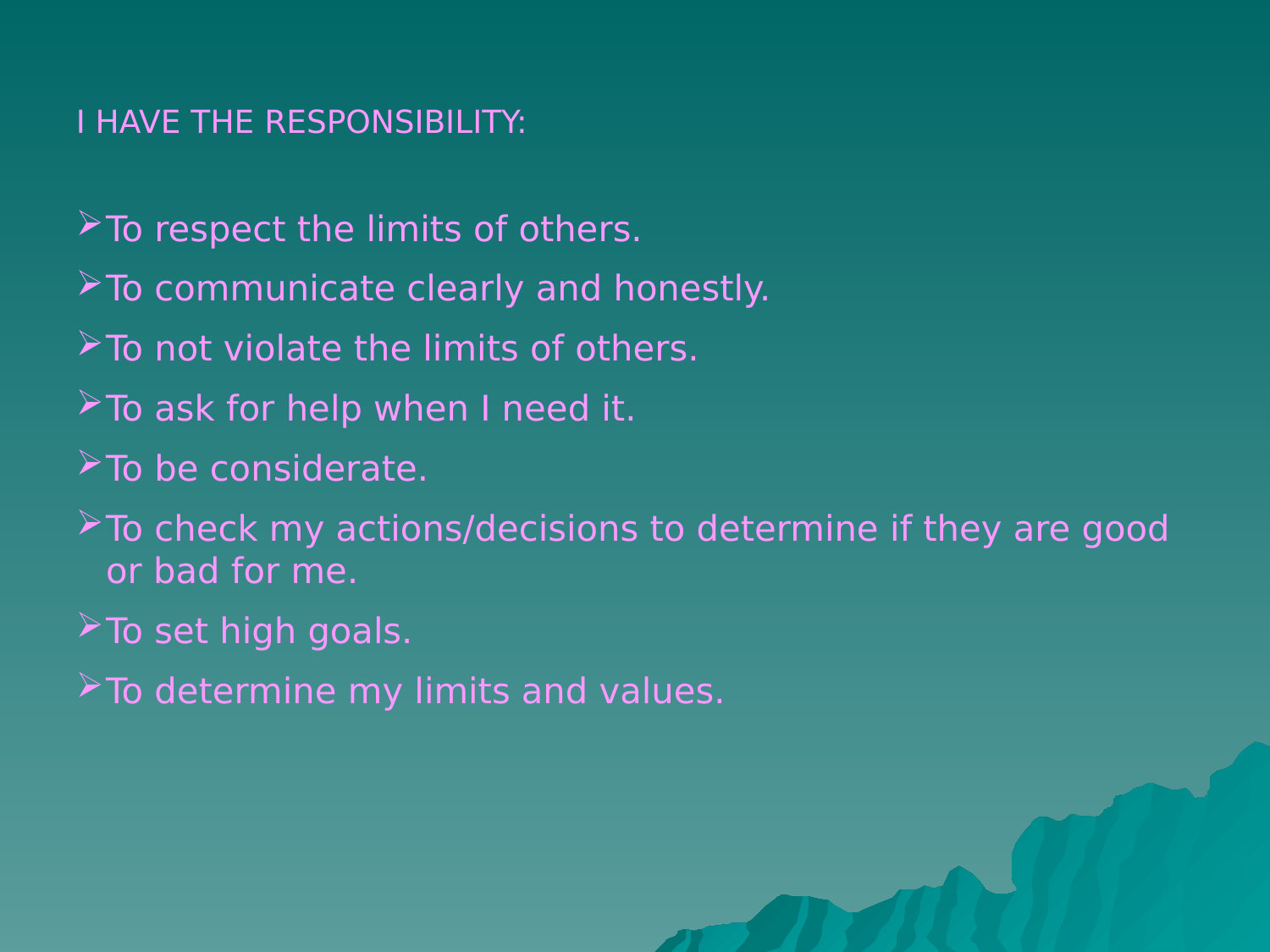

I HAVE THE RESPONSIBILITY:

To respect the limits of others.
To communicate clearly and honestly.
To not violate the limits of others.
To ask for help when I need it.
To be considerate.
To check my actions/decisions to determine if they are good or bad for me.
To set high goals.
To determine my limits and values.